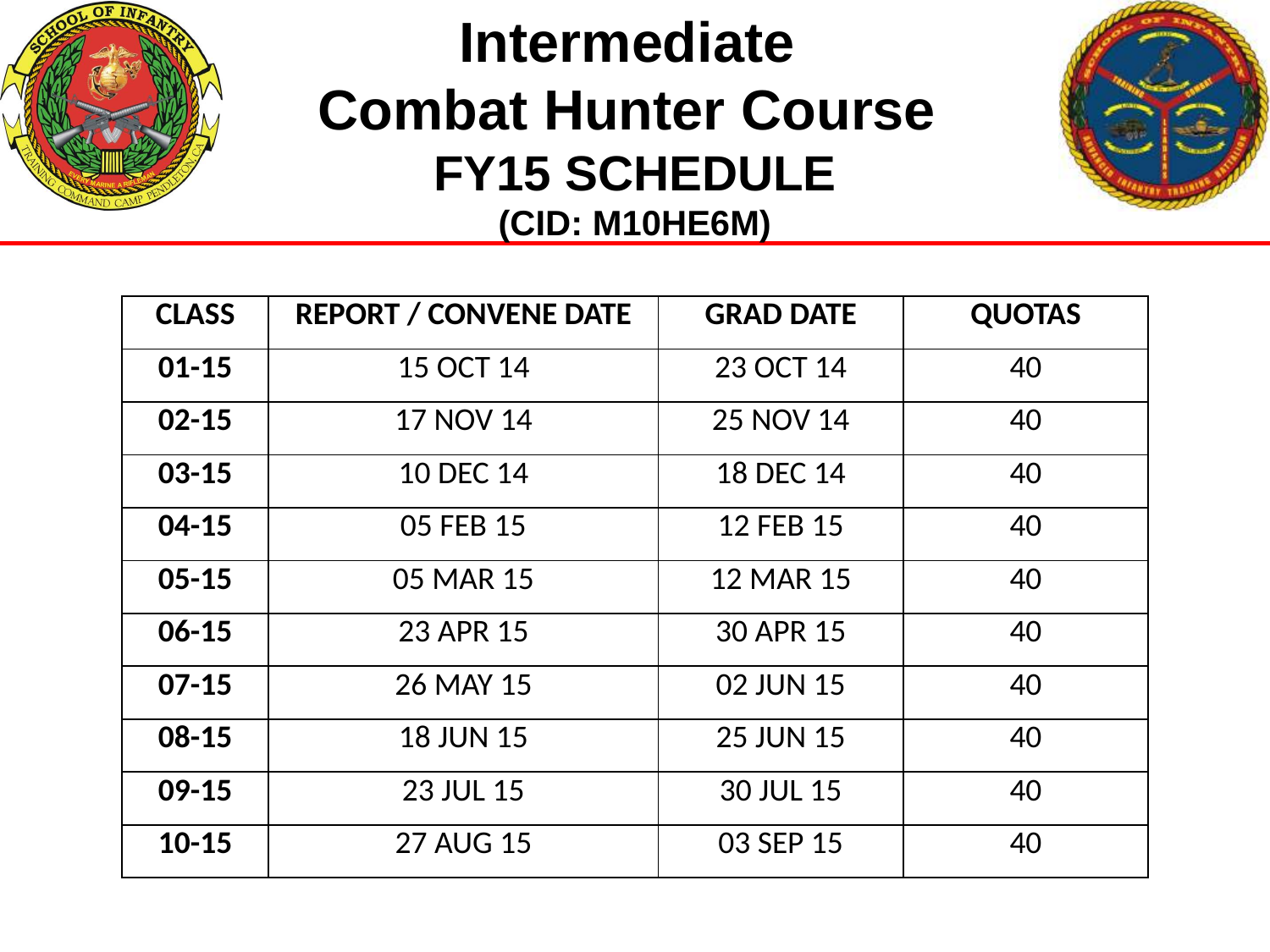

Intermediate
Combat Hunter Course
FY15 SCHEDULE
(CID: M10HE6M)

| CLASS | REPORT / CONVENE DATE | GRAD DATE | QUOTAS |
| --- | --- | --- | --- |
| 01-15 | 15 OCT 14 | 23 OCT 14 | 40 |
| 02-15 | 17 NOV 14 | 25 NOV 14 | 40 |
| 03-15 | 10 DEC 14 | 18 DEC 14 | 40 |
| 04-15 | 05 FEB 15 | 12 FEB 15 | 40 |
| 05-15 | 05 MAR 15 | 12 MAR 15 | 40 |
| 06-15 | 23 APR 15 | 30 APR 15 | 40 |
| 07-15 | 26 MAY 15 | 02 JUN 15 | 40 |
| 08-15 | 18 JUN 15 | 25 JUN 15 | 40 |
| 09-15 | 23 JUL 15 | 30 JUL 15 | 40 |
| 10-15 | 27 AUG 15 | 03 SEP 15 | 40 |